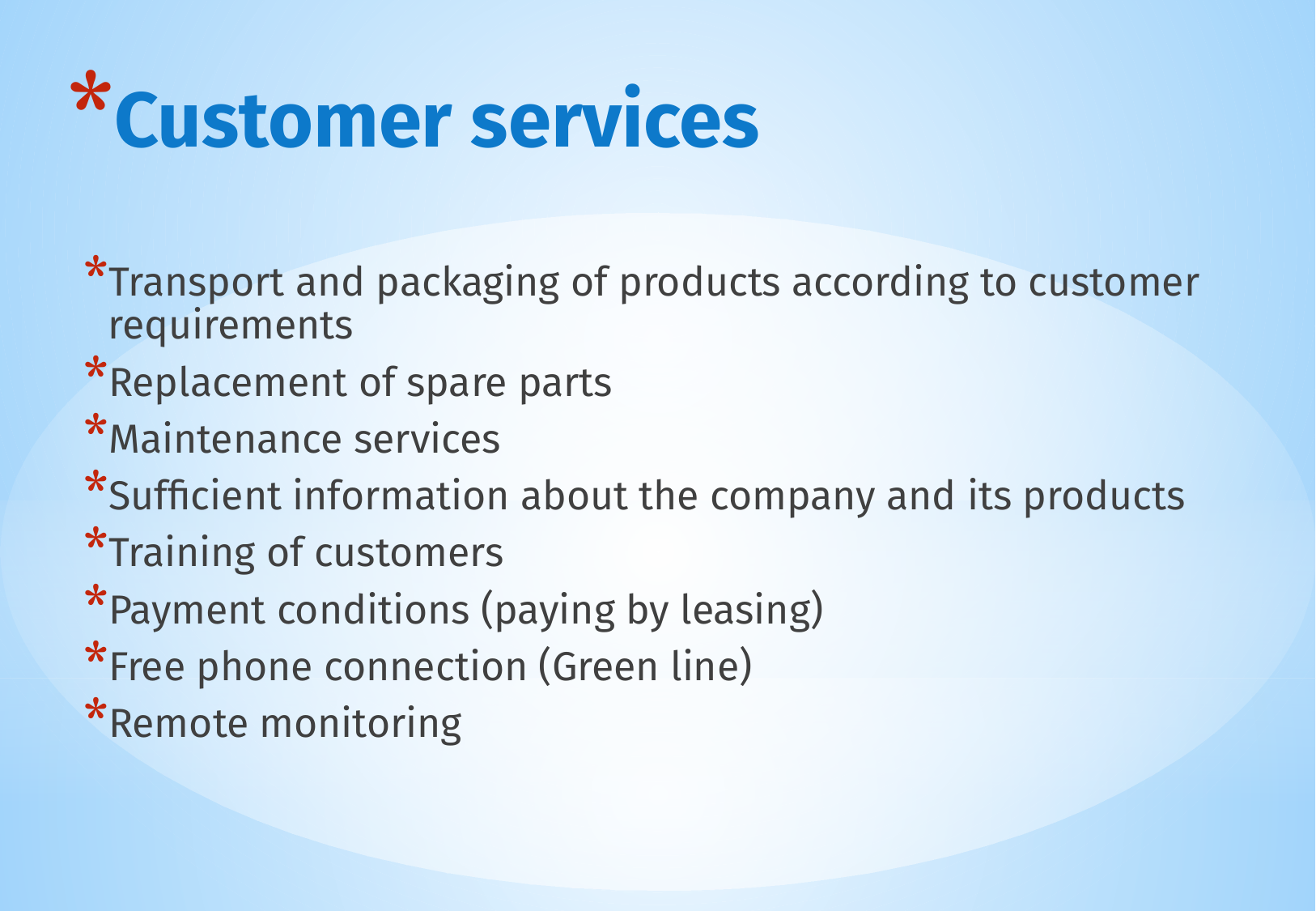

# Customer services
Transport and packaging of products according to customer requirements
Replacement of spare parts
Maintenance services
Sufficient information about the company and its products
Training of customers
Payment conditions (paying by leasing)
Free phone connection (Green line)
Remote monitoring